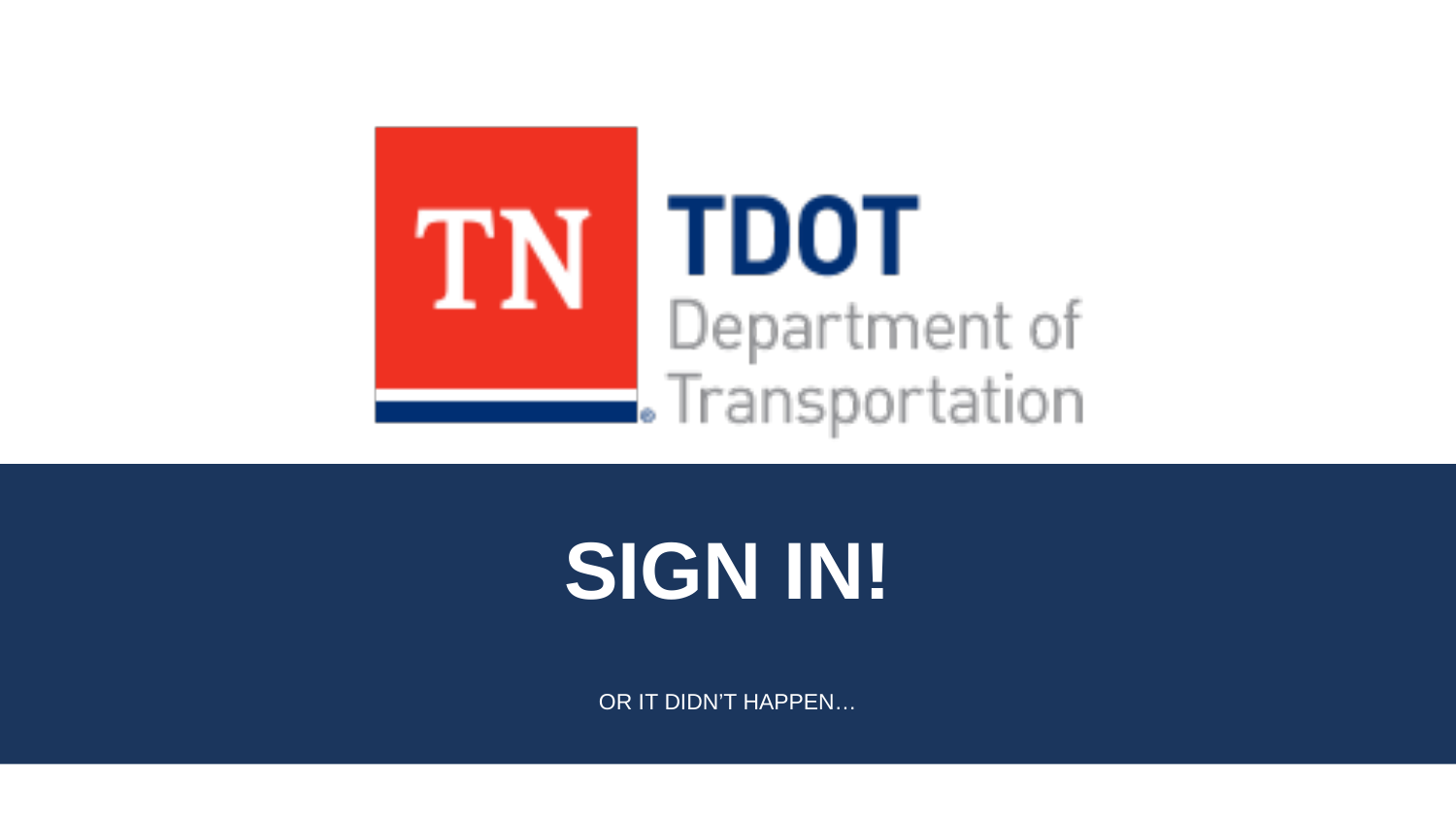

# SIGN IN!
OR IT DIDN’T HAPPEN…